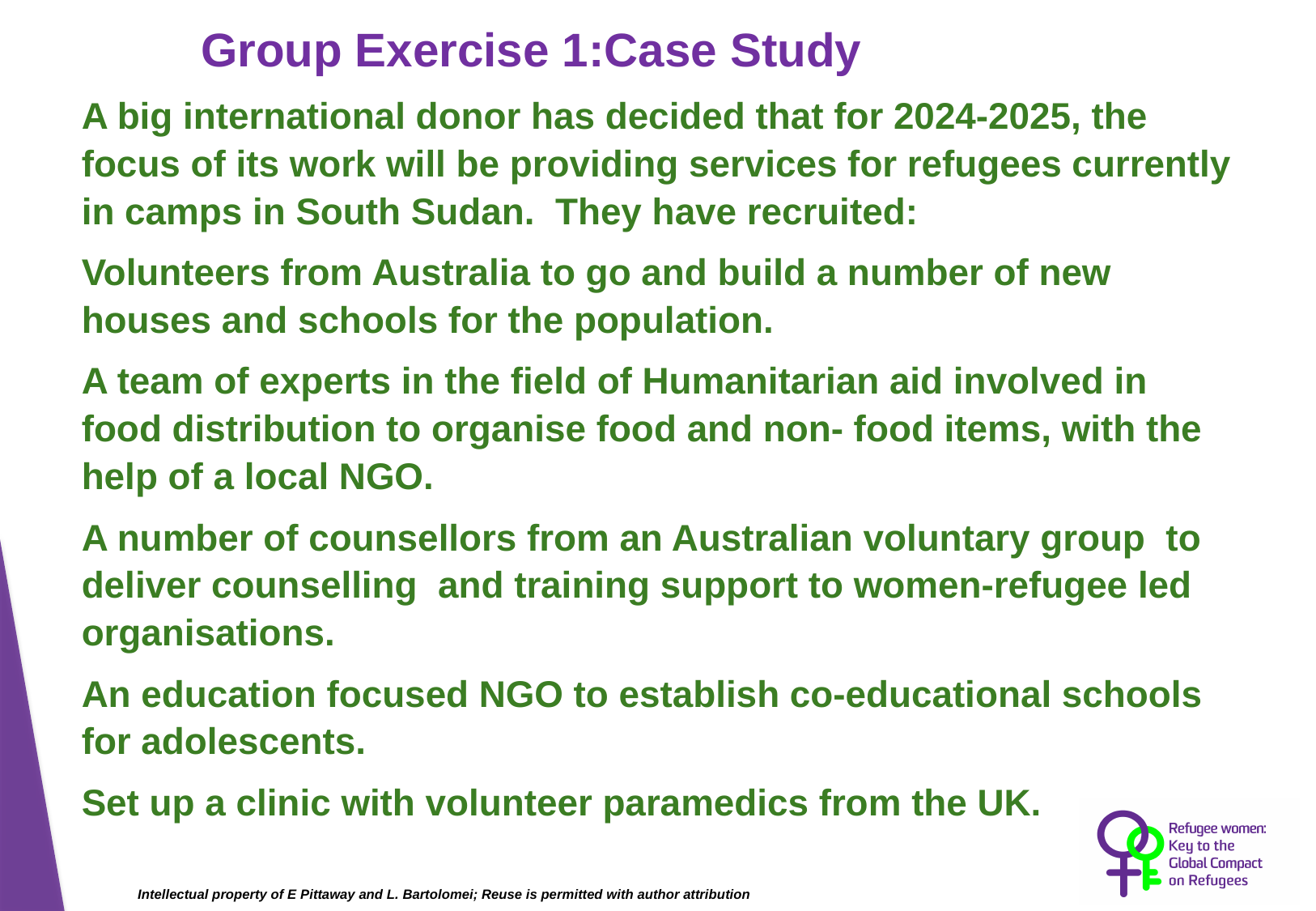

Group Exercise 1:Case Study
A big international donor has decided that for 2024-2025, the focus of its work will be providing services for refugees currently in camps in South Sudan.  They have recruited:
Volunteers from Australia to go and build a number of new houses and schools for the population.
A team of experts in the field of Humanitarian aid involved in food distribution to organise food and non- food items, with the help of a local NGO.
A number of counsellors from an Australian voluntary group  to deliver counselling  and training support to women-refugee led organisations.
An education focused NGO to establish co-educational schools for adolescents.
Set up a clinic with volunteer paramedics from the UK.